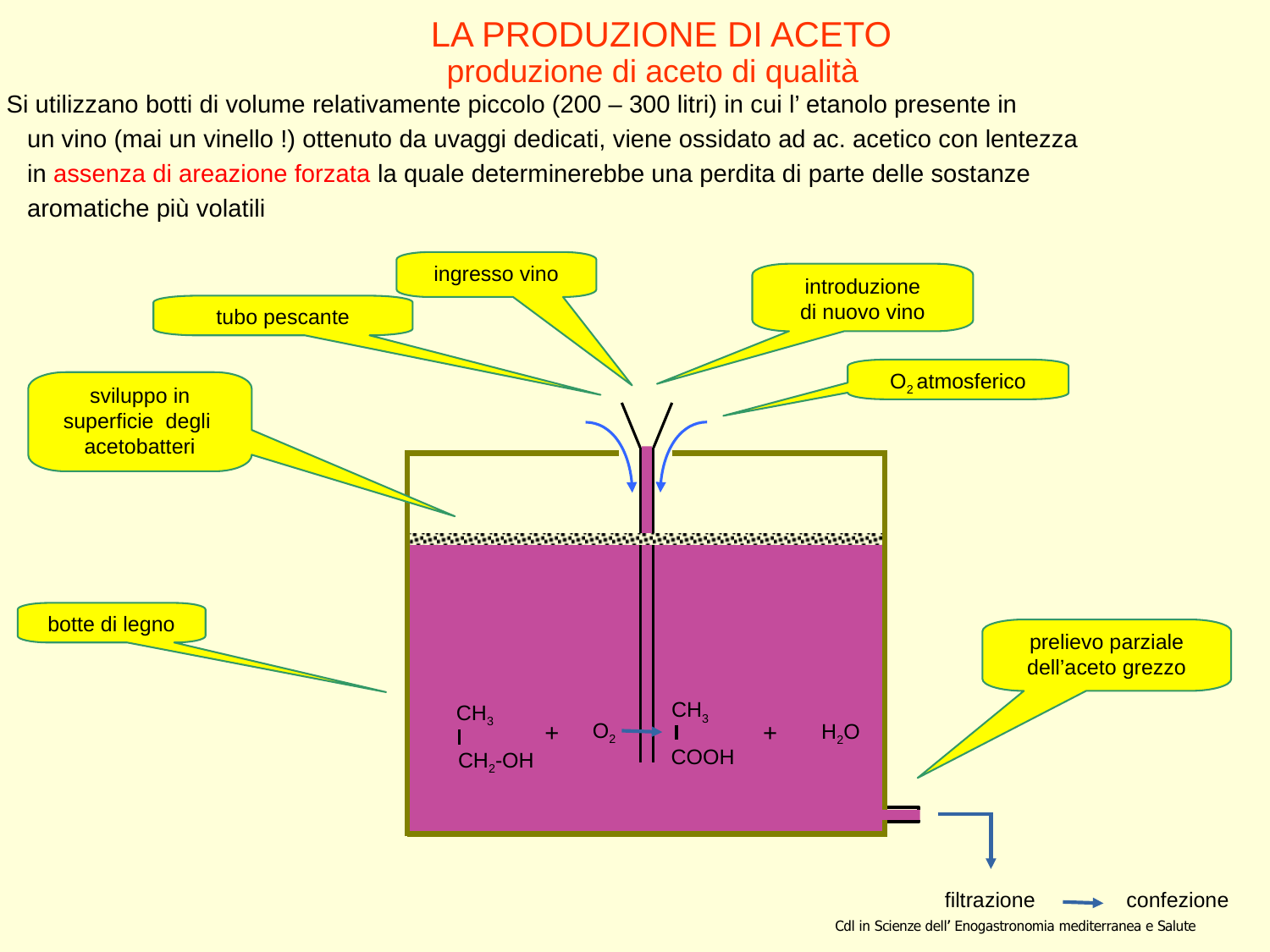

LA PRODUZIONE DI ACETO
produzione di aceto di qualità
Si utilizzano botti di volume relativamente piccolo (200 – 300 litri) in cui l’ etanolo presente in
   un vino (mai un vinello !) ottenuto da uvaggi dedicati, viene ossidato ad ac. acetico con lentezza
   in assenza di areazione forzata la quale determinerebbe una perdita di parte delle sostanze
   aromatiche più volatili

ingresso vino

introduzione
di nuovo vino

tubo pescante

O2 atmosferico

sviluppo in
superficie  degli
acetobatteri

botte di legno

prelievo parziale
dell’aceto grezzo
CH3

COOH
CH3

CH2-OH
+
+
O2
H2O

filtrazione
confezione

Cdl in Scienze dell’ Enogastronomia mediterranea e Salute